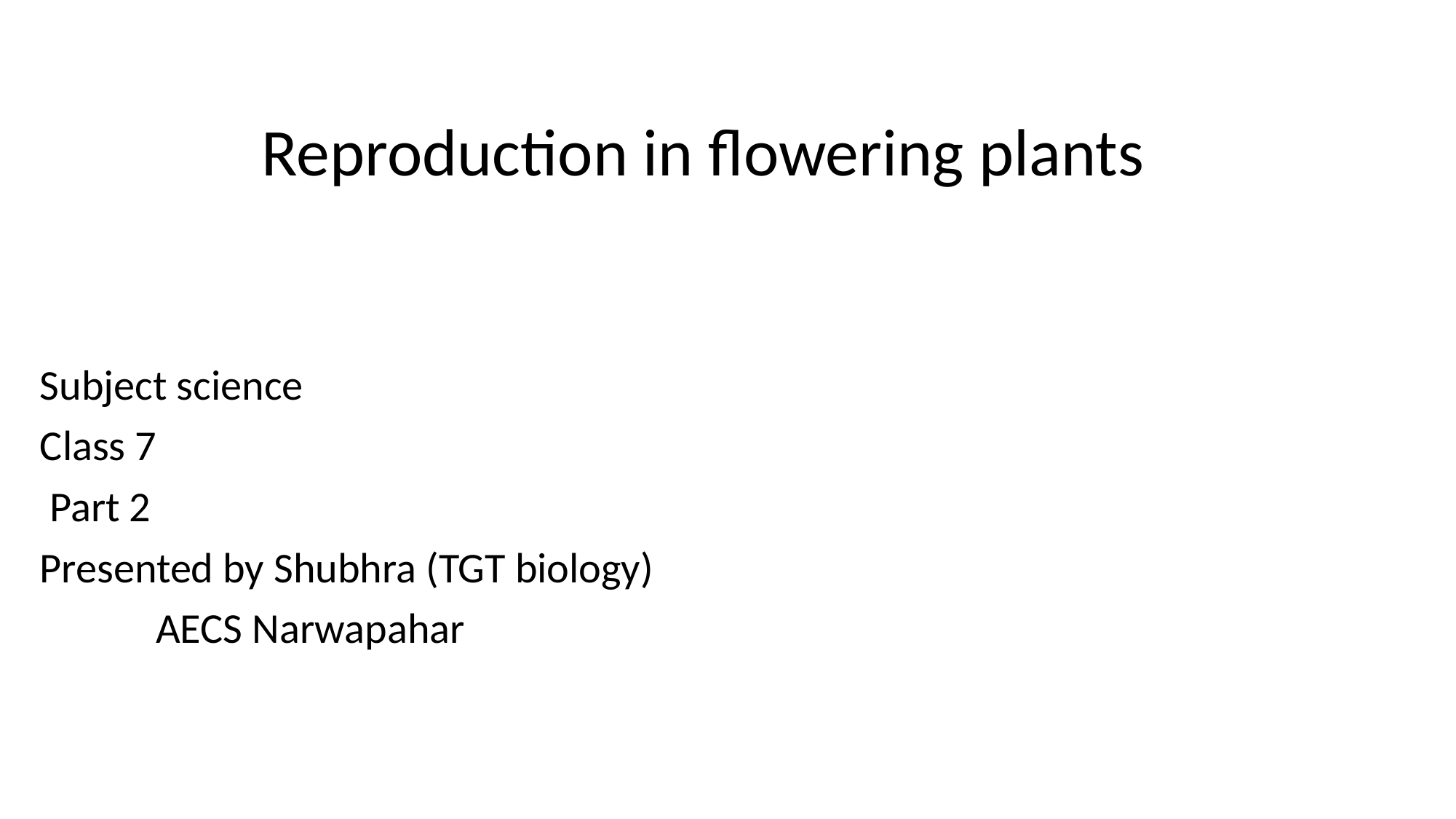

# Reproduction in flowering plants
Subject science
Class 7
 Part 2
Presented by Shubhra (TGT biology)
            AECS Narwapahar